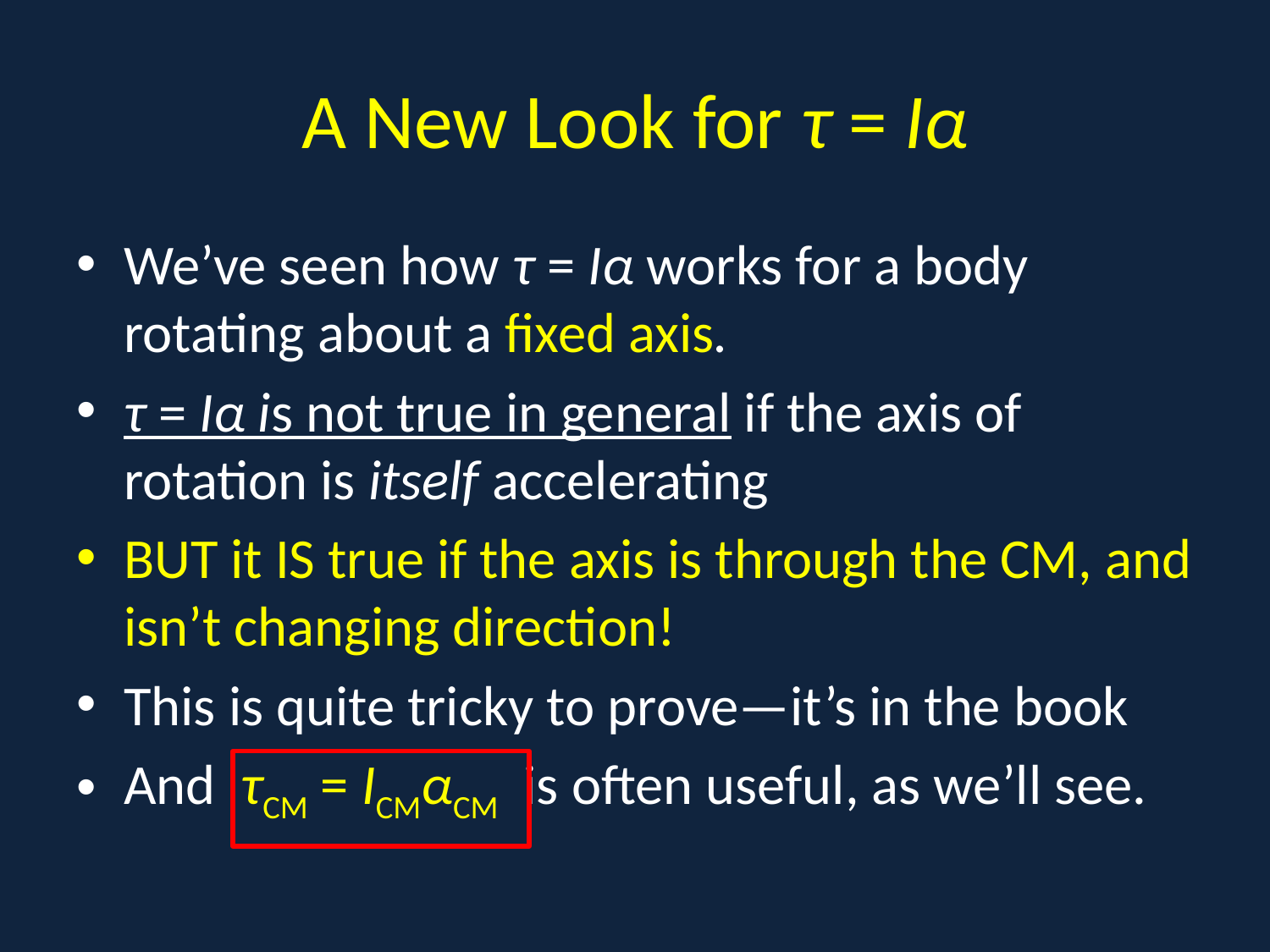

# A New Look for τ = Iα
We’ve seen how τ = Iα works for a body rotating about a fixed axis.
τ = Iα is not true in general if the axis of rotation is itself accelerating
BUT it IS true if the axis is through the CM, and isn’t changing direction!
This is quite tricky to prove—it’s in the book
And  τCM = ICMαCM  is often useful, as we’ll see.